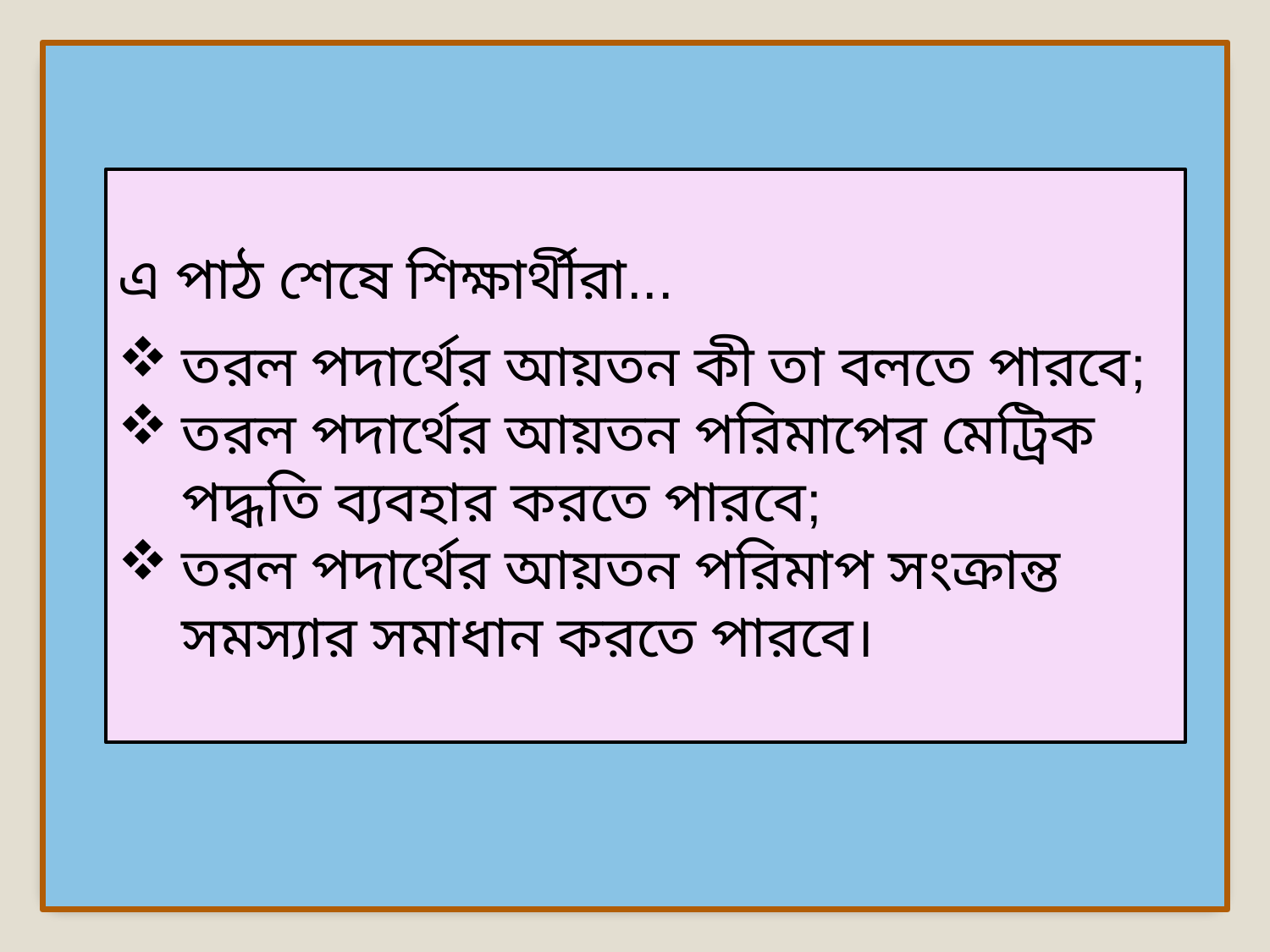

এ পাঠ শেষে শিক্ষার্থীরা...

তরল পদার্থের আয়তন কী তা বলতে পারবে;
তরল পদার্থের আয়তন পরিমাপের মেট্রিক পদ্ধতি ব্যবহার করতে পারবে;
তরল পদার্থের আয়তন পরিমাপ সংক্রান্ত সমস্যার সমাধান করতে পারবে।